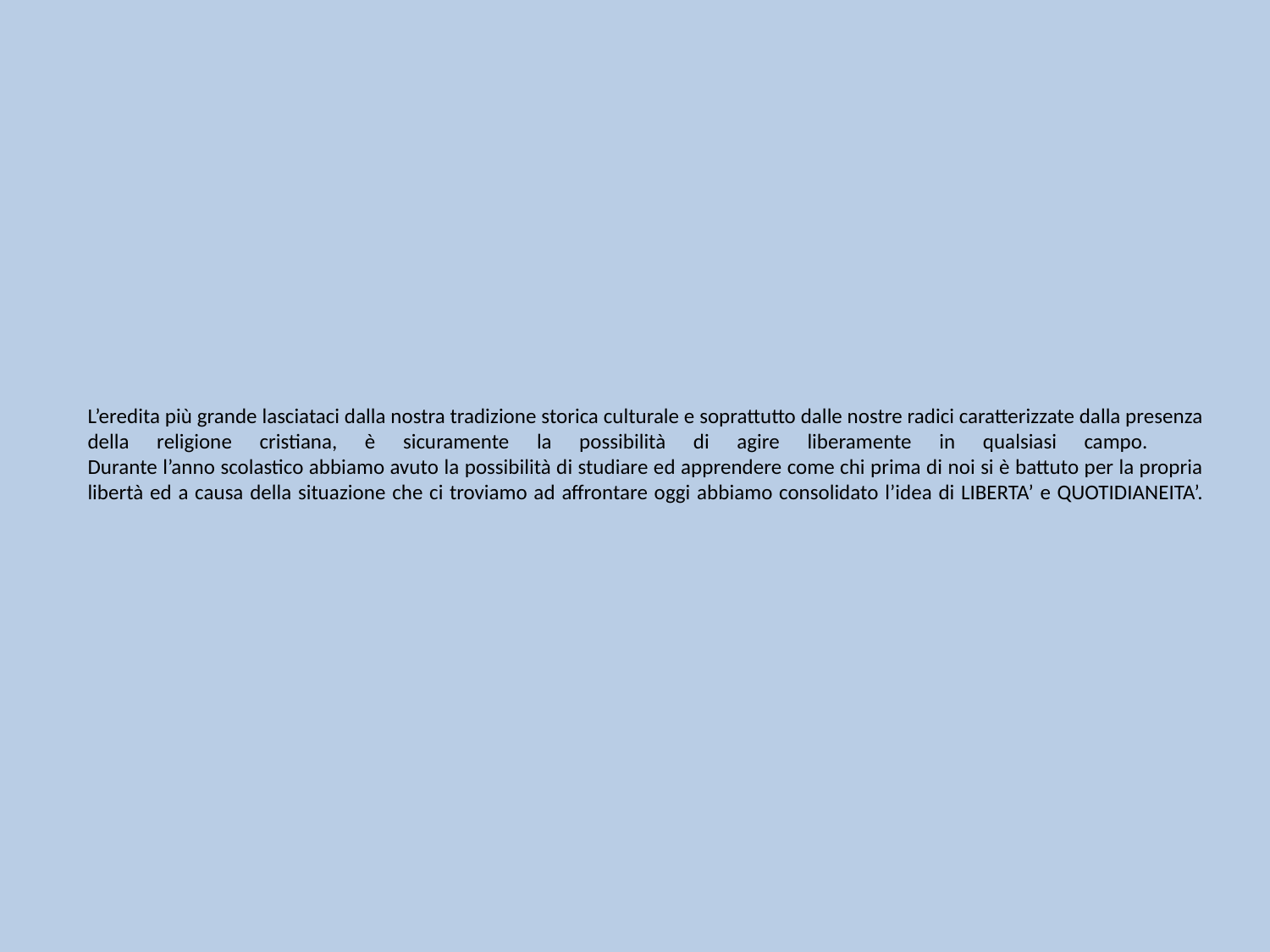

# L’eredita più grande lasciataci dalla nostra tradizione storica culturale e soprattutto dalle nostre radici caratterizzate dalla presenza della religione cristiana, è sicuramente la possibilità di agire liberamente in qualsiasi campo. Durante l’anno scolastico abbiamo avuto la possibilità di studiare ed apprendere come chi prima di noi si è battuto per la propria libertà ed a causa della situazione che ci troviamo ad affrontare oggi abbiamo consolidato l’idea di LIBERTA’ e QUOTIDIANEITA’.